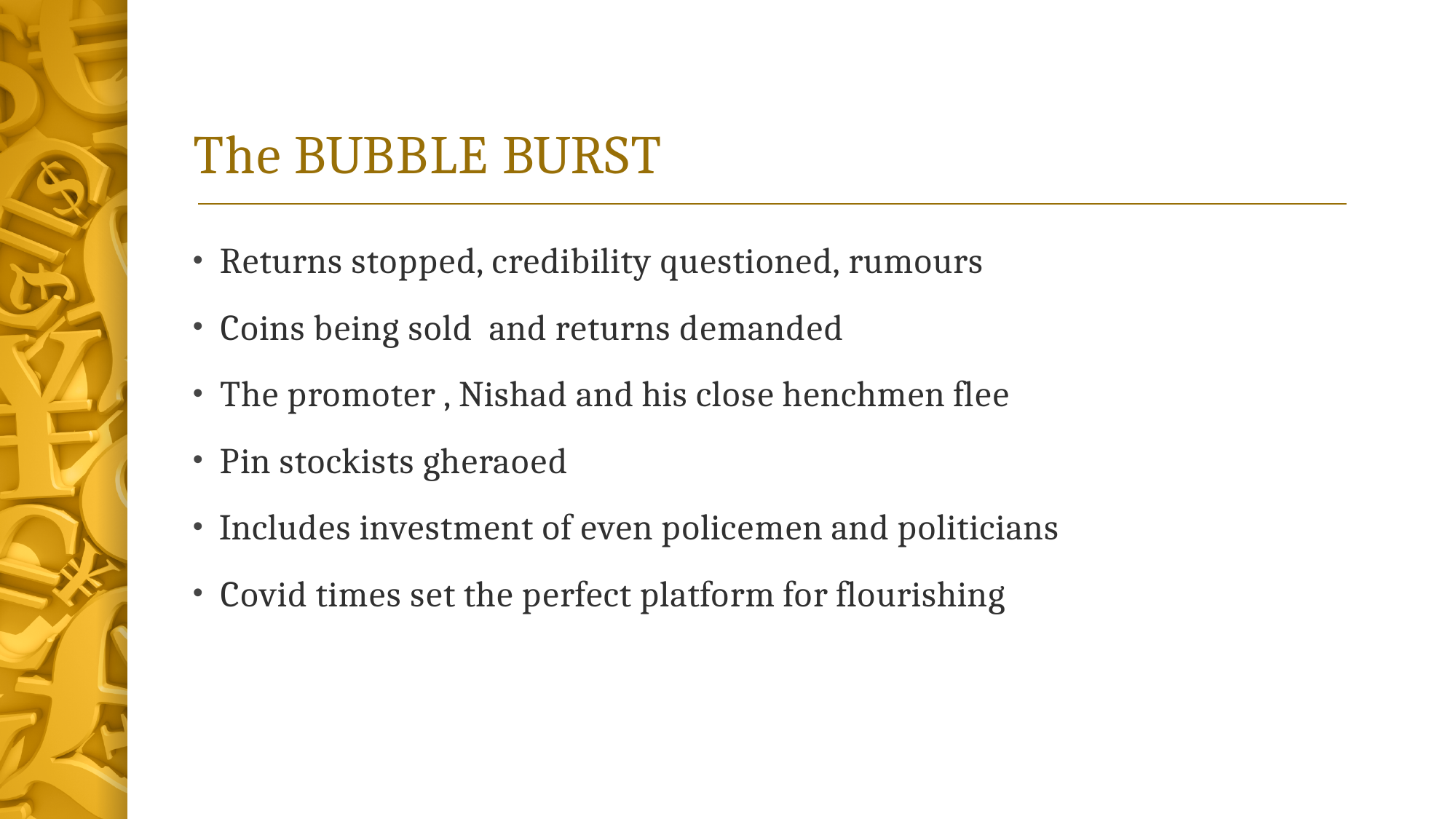

# The BUBBLE BURST
Returns stopped, credibility questioned, rumours
Coins being sold  and returns demanded
The promoter , Nishad and his close henchmen flee
Pin stockists gheraoed
Includes investment of even policemen and politicians
Covid times set the perfect platform for flourishing